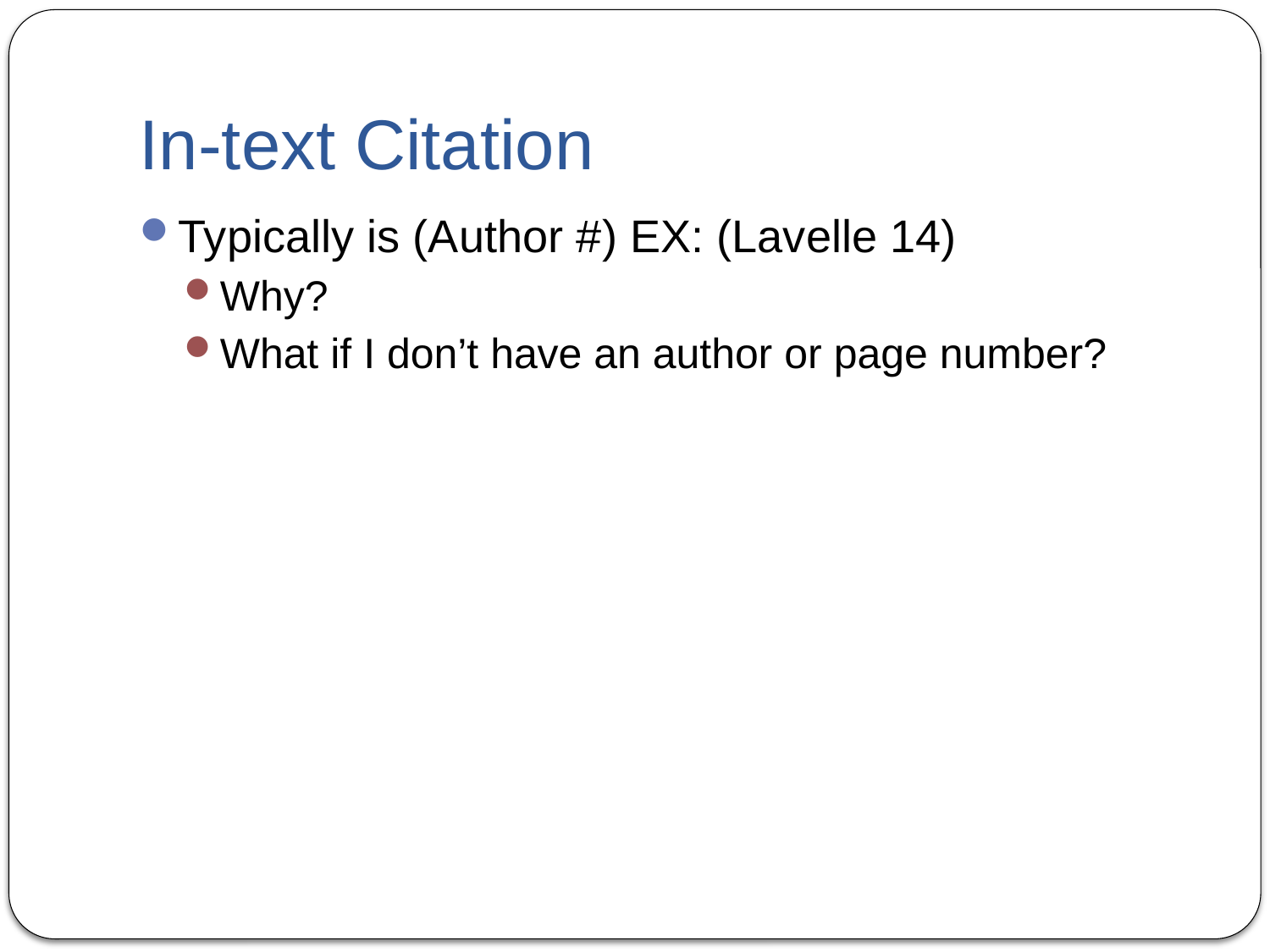

# In-text Citation
Typically is (Author #) EX: (Lavelle 14)
Why?
What if I don’t have an author or page number?